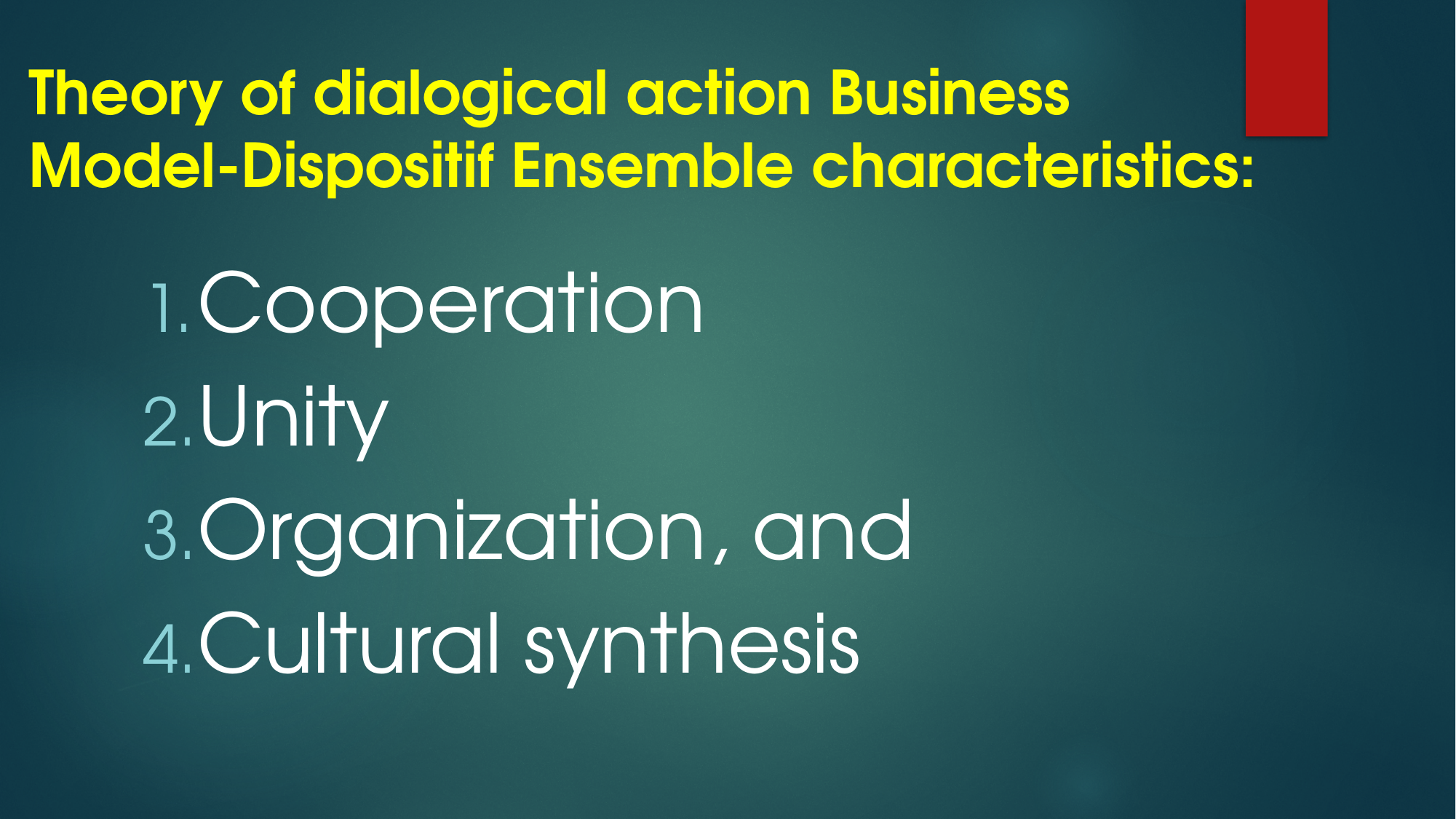

# Theory of dialogical action Business Model-Dispositif Ensemble characteristics:
Cooperation
Unity
Organization, and
Cultural synthesis